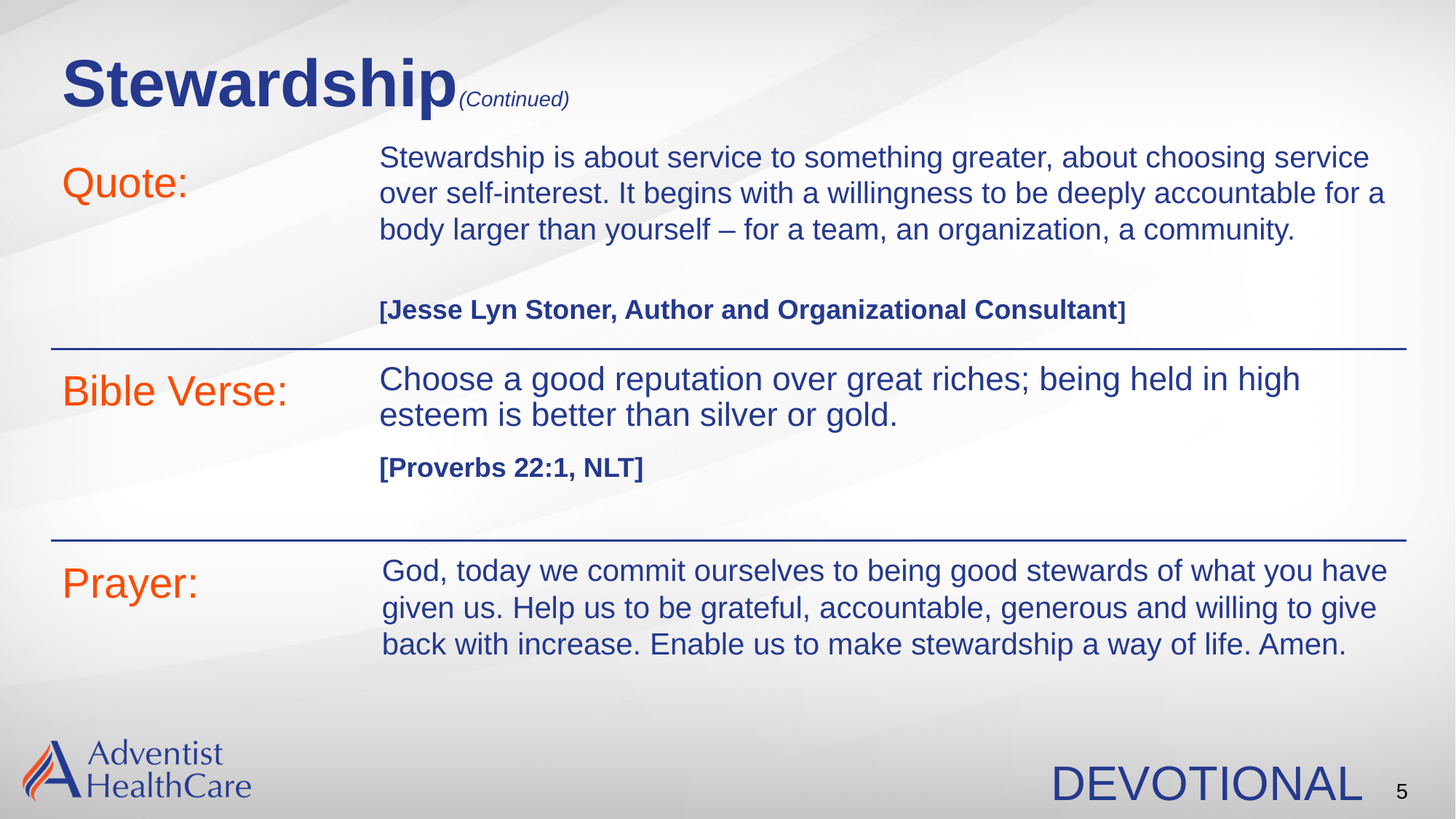

# Stewardship(Continued)
Stewardship is about service to something greater, about choosing service over self-interest. It begins with a willingness to be deeply accountable for a body larger than yourself – for a team, an organization, a community.
Quote:
[Jesse Lyn Stoner, Author and Organizational Consultant]
Choose a good reputation over great riches; being held in high esteem is better than silver or gold.
Bible Verse:
[Proverbs 22:1, NLT]
God, today we commit ourselves to being good stewards of what you have given us. Help us to be grateful, accountable, generous and willing to give back with increase. Enable us to make stewardship a way of life. Amen.
Prayer:
DEVOTIONAL
5